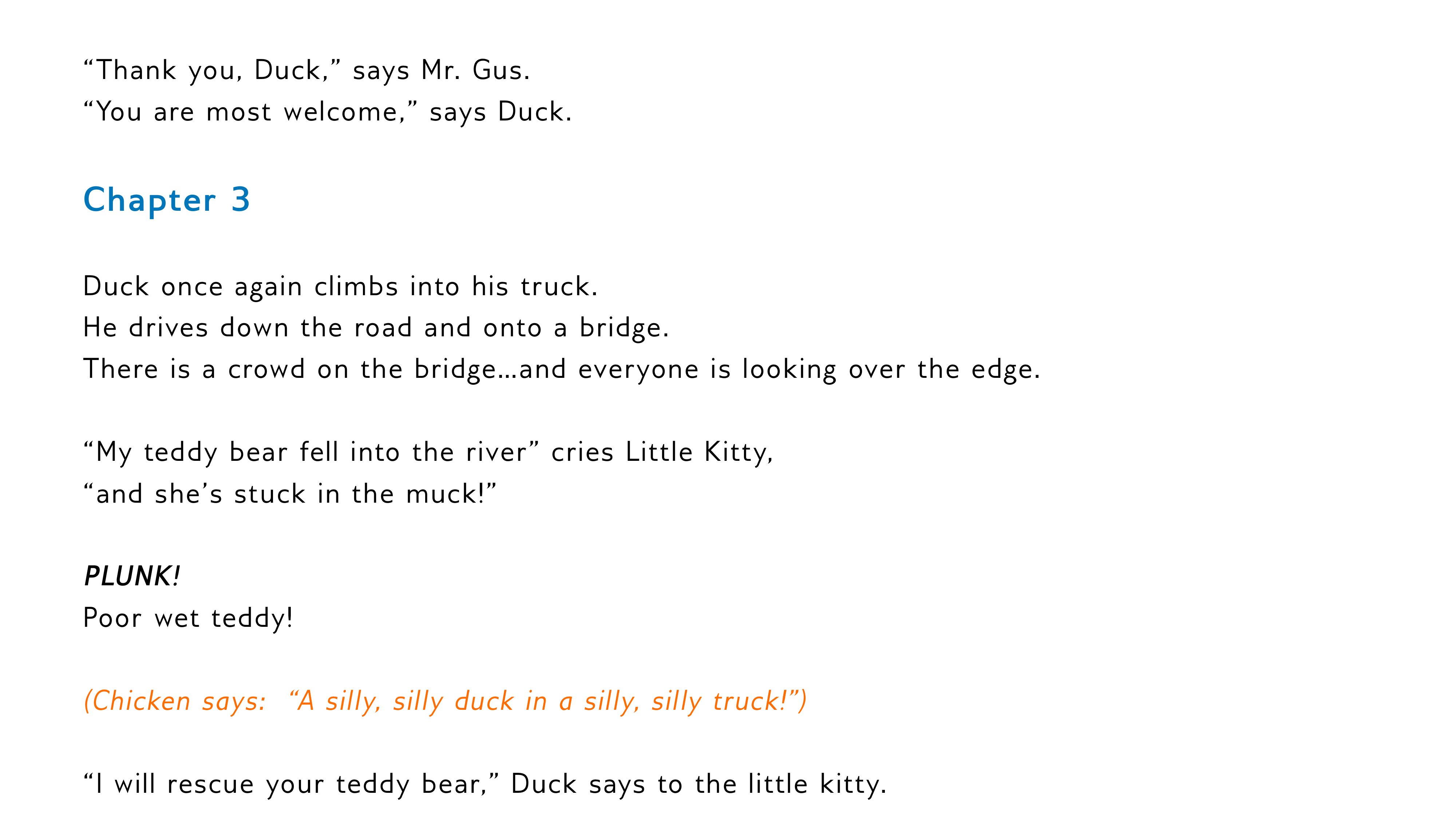

“Thank you, Duck,” says Mr. Gus.
“You are most welcome,” says Duck.

Chapter 3

Duck once again climbs into his truck.
He drives down the road and onto a bridge.
There is a crowd on the bridge…and everyone is looking over the edge.

“My teddy bear fell into the river” cries Little Kitty,
“and she’s stuck in the muck!”

PLUNK!
Poor wet teddy!

(Chicken says:  “A silly, silly duck in a silly, silly truck!”)

“I will rescue your teddy bear,” Duck says to the little kitty.